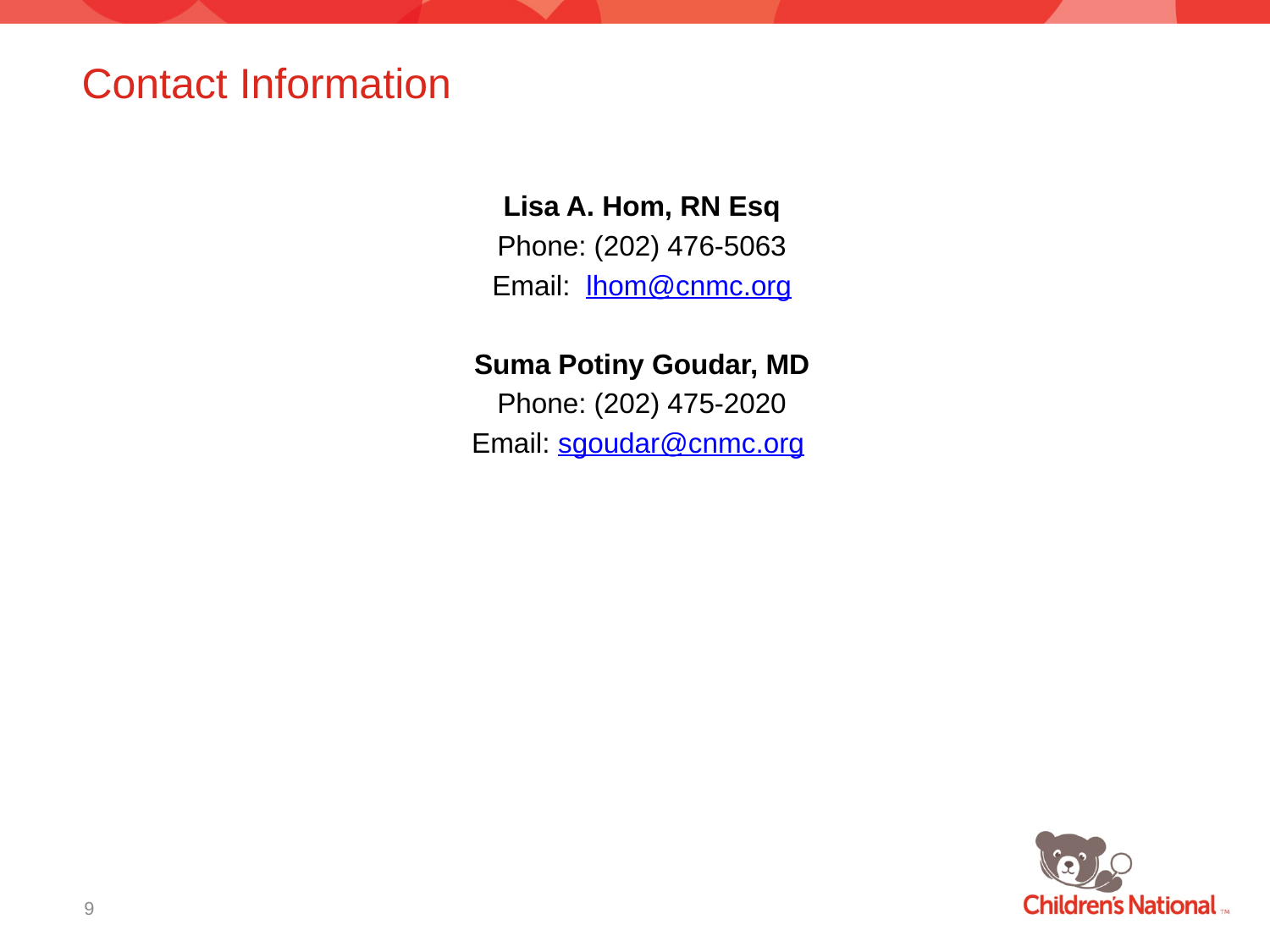

# Contact Information
Lisa A. Hom, RN Esq
Phone: (202) 476-5063
Email:  lhom@cnmc.org

Suma Potiny Goudar, MD
Phone: (202) 475-2020
Email: sgoudar@cnmc.org
9